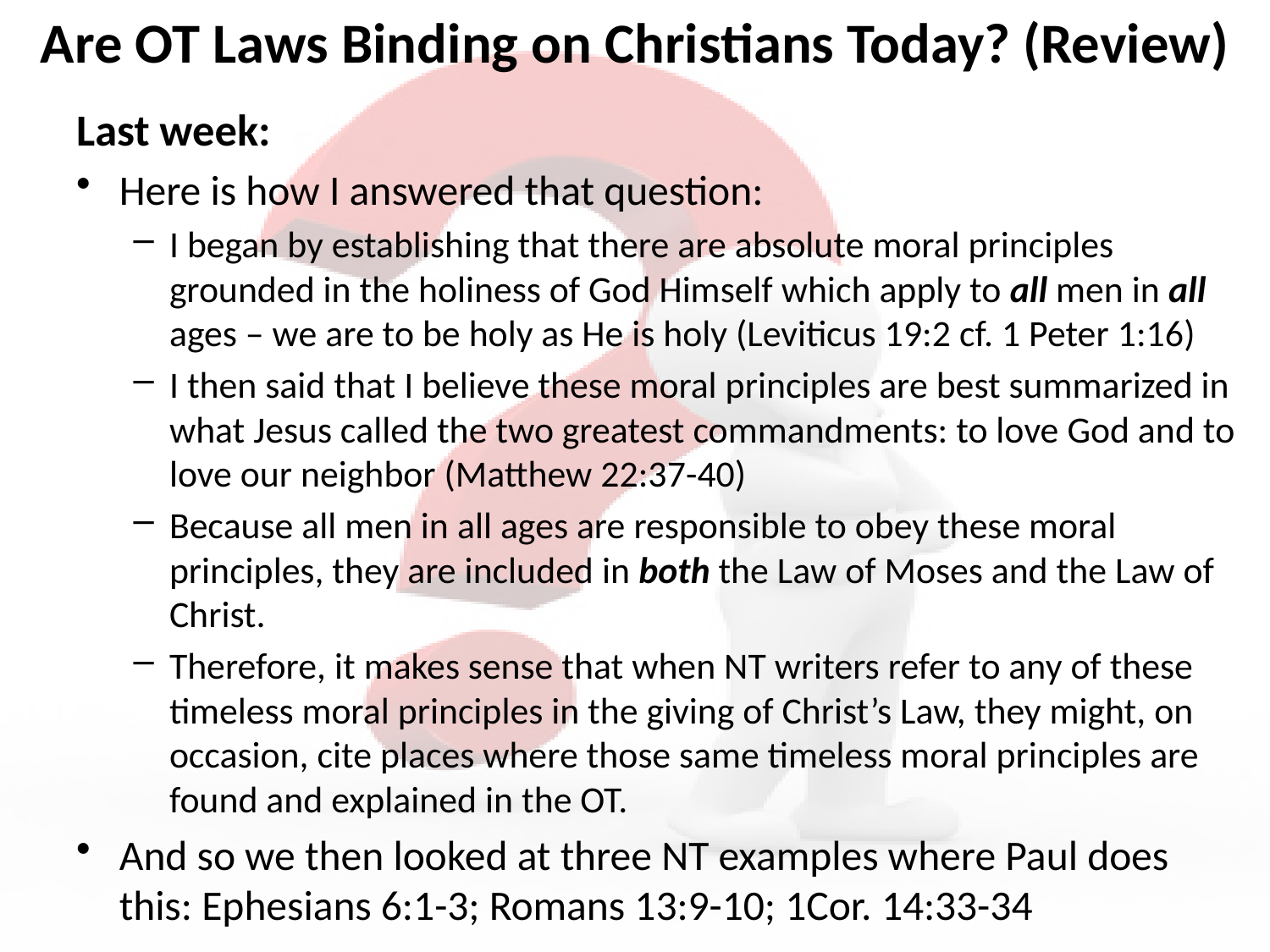

# Are OT Laws Binding on Christians Today? (Review)
Last week:
Here is how I answered that question:
I began by establishing that there are absolute moral principles grounded in the holiness of God Himself which apply to all men in all ages – we are to be holy as He is holy (Leviticus 19:2 cf. 1 Peter 1:16)
I then said that I believe these moral principles are best summarized in what Jesus called the two greatest commandments: to love God and to love our neighbor (Matthew 22:37-40)
Because all men in all ages are responsible to obey these moral principles, they are included in both the Law of Moses and the Law of Christ.
Therefore, it makes sense that when NT writers refer to any of these timeless moral principles in the giving of Christ’s Law, they might, on occasion, cite places where those same timeless moral principles are found and explained in the OT.
And so we then looked at three NT examples where Paul does this: Ephesians 6:1-3; Romans 13:9-10; 1Cor. 14:33-34